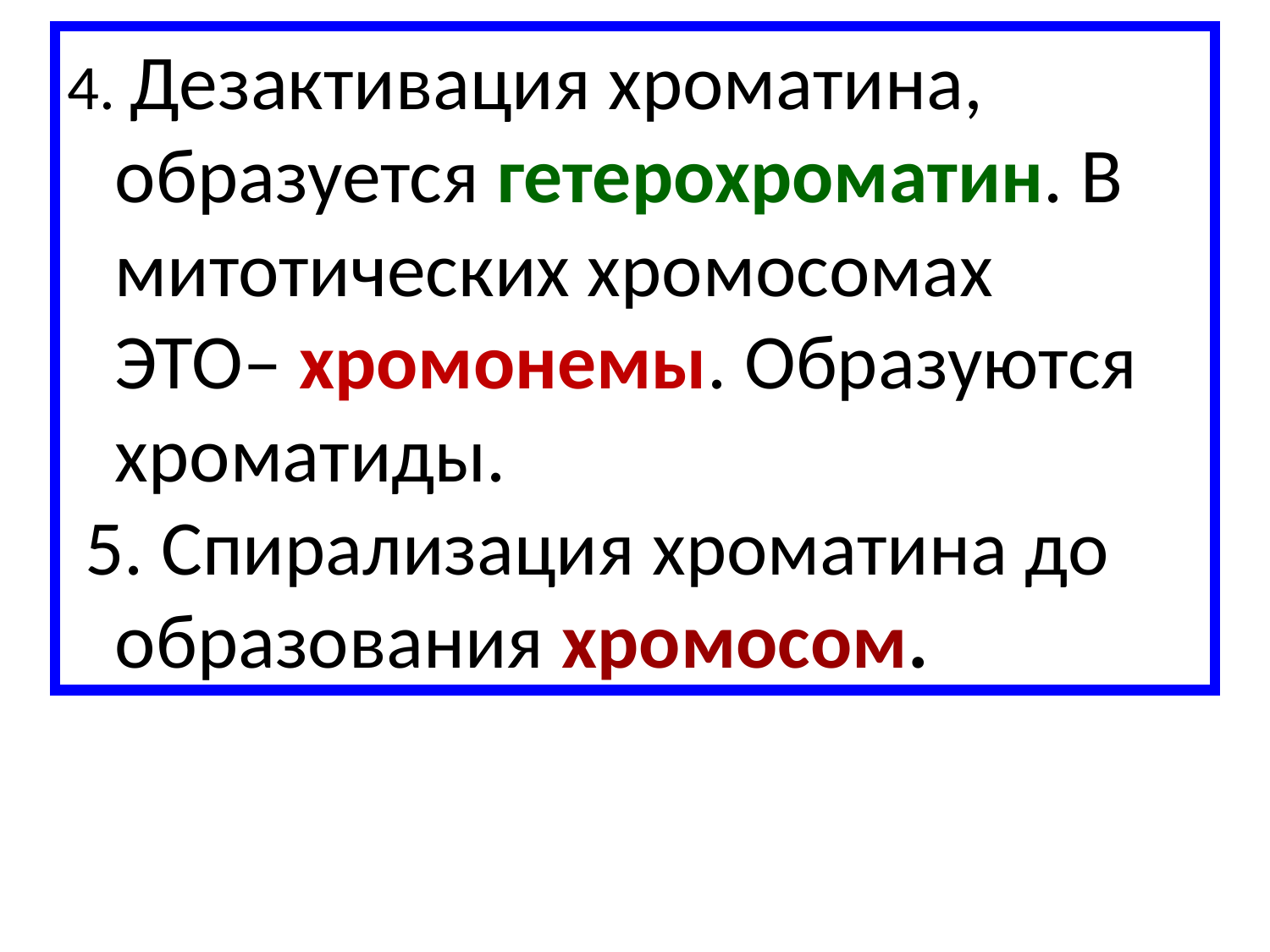

4. Дезактивация хроматина, образуется гетерохроматин. В митотических хромосомах   ЭТО– хромонемы. Образуются хроматиды.
 5. Спирализация хроматина до образования хромосом.